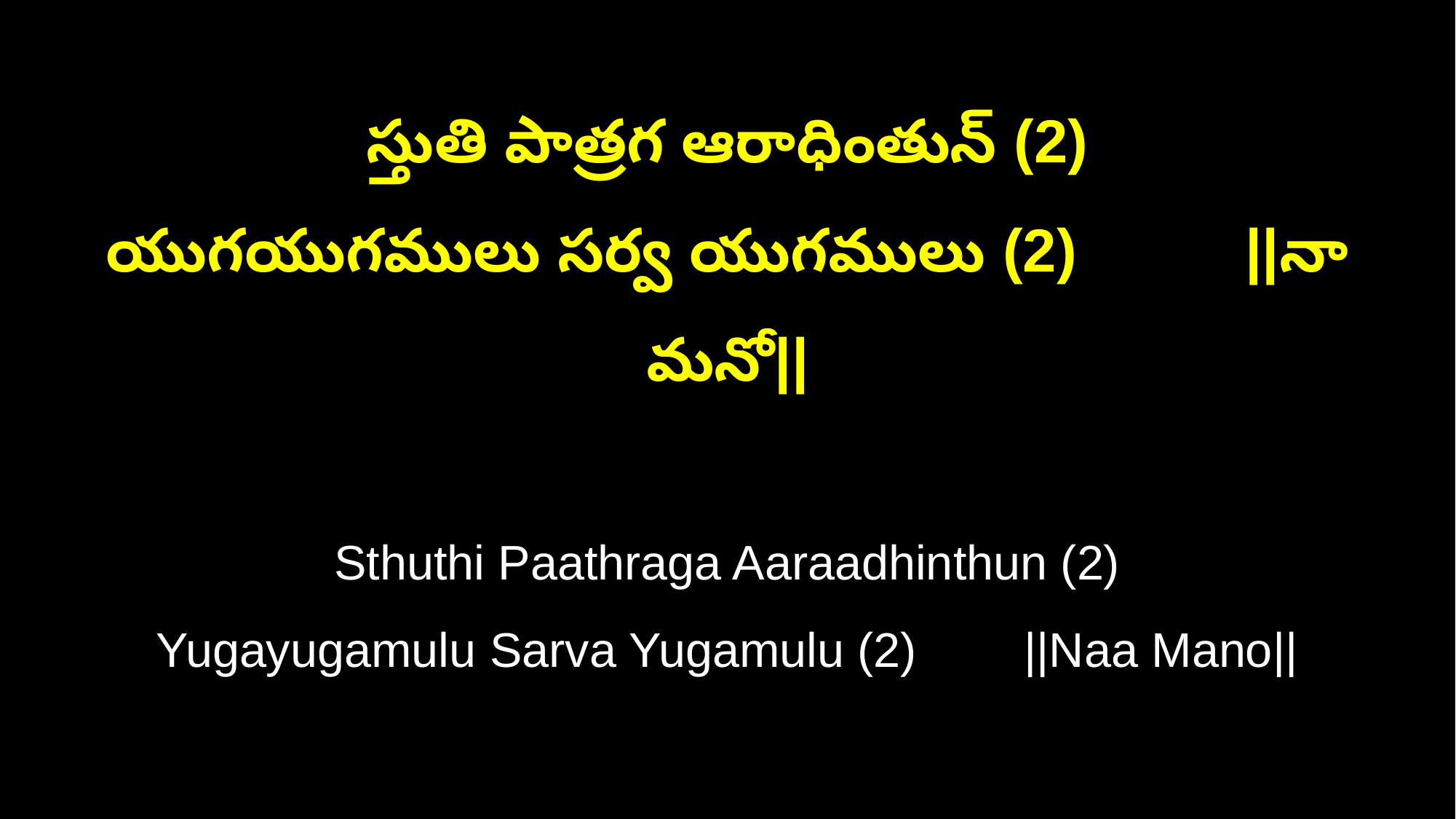

స్తుతి పాత్రగ ఆరాధింతున్ (2)
యుగయుగములు సర్వ యుగములు (2)          ||నా మనో||
Sthuthi Paathraga Aaraadhinthun (2)
Yugayugamulu Sarva Yugamulu (2)        ||Naa Mano||